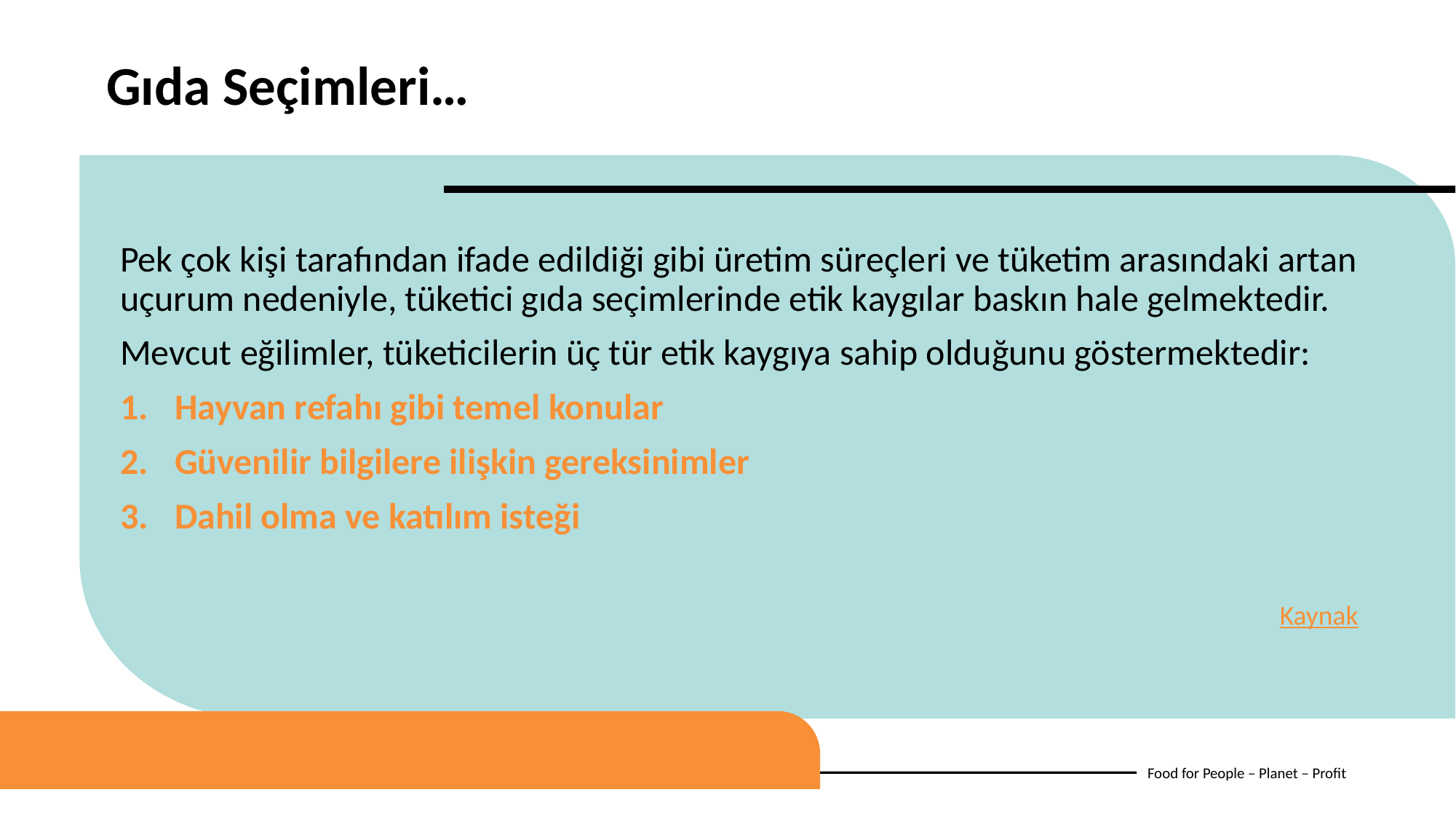

Gıda Seçimleri…
Pek çok kişi tarafından ifade edildiği gibi üretim süreçleri ve tüketim arasındaki artan uçurum nedeniyle, tüketici gıda seçimlerinde etik kaygılar baskın hale gelmektedir.
Mevcut eğilimler, tüketicilerin üç tür etik kaygıya sahip olduğunu göstermektedir:
Hayvan refahı gibi temel konular
Güvenilir bilgilere ilişkin gereksinimler
Dahil olma ve katılım isteği
Kaynak